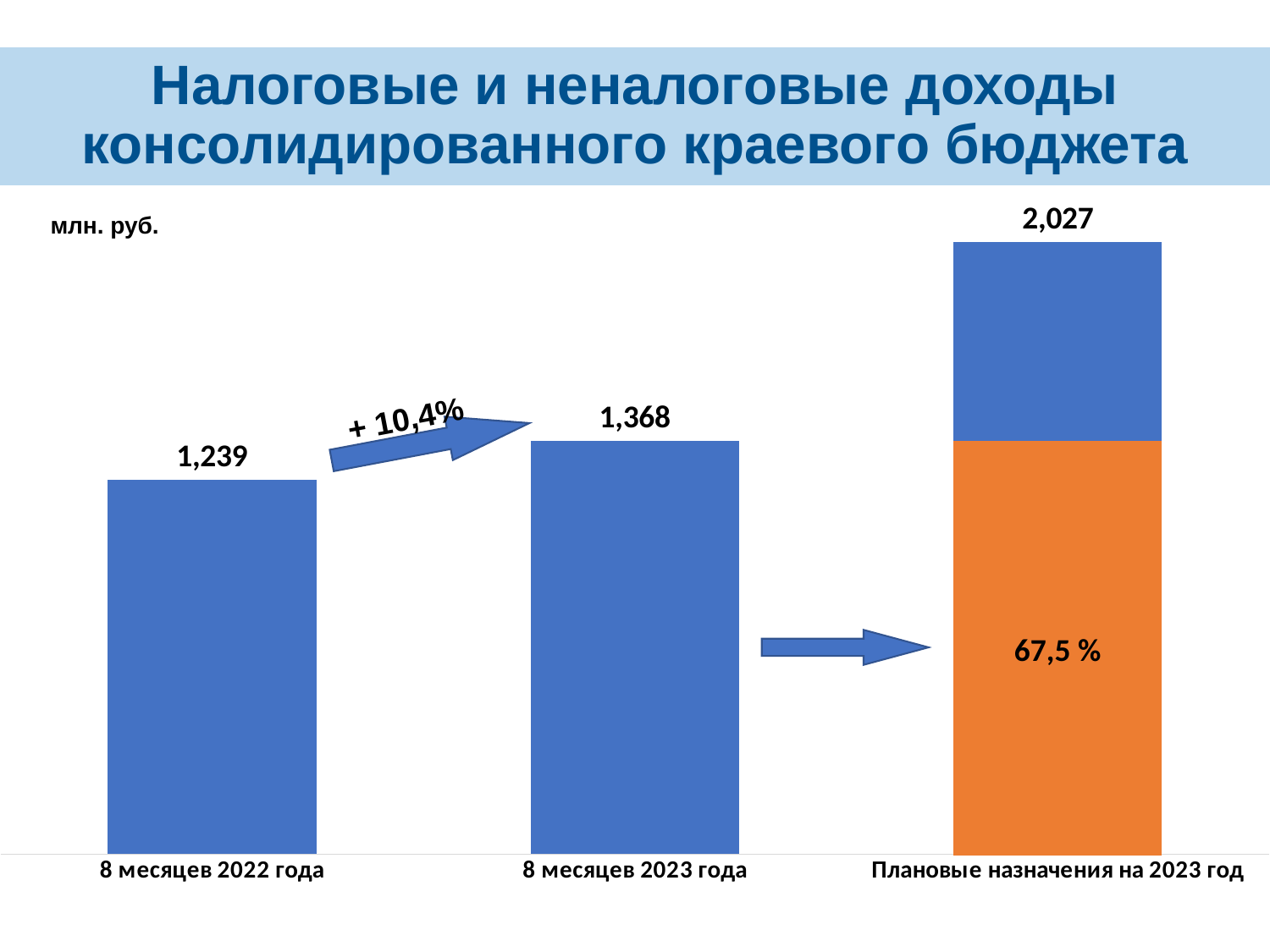

# Налоговые и неналоговые доходы консолидированного краевого бюджета

### Chart

| Category |  |
|---|---|
| 8 месяцев 2022 года | 1239.1704378399997 |
| 8 месяцев 2023 года | 1368.02117683 |
| Плановые назначения на 2023 год | 2026.6449910000003 |
млн. руб.

+ 10,4%

67,5 %